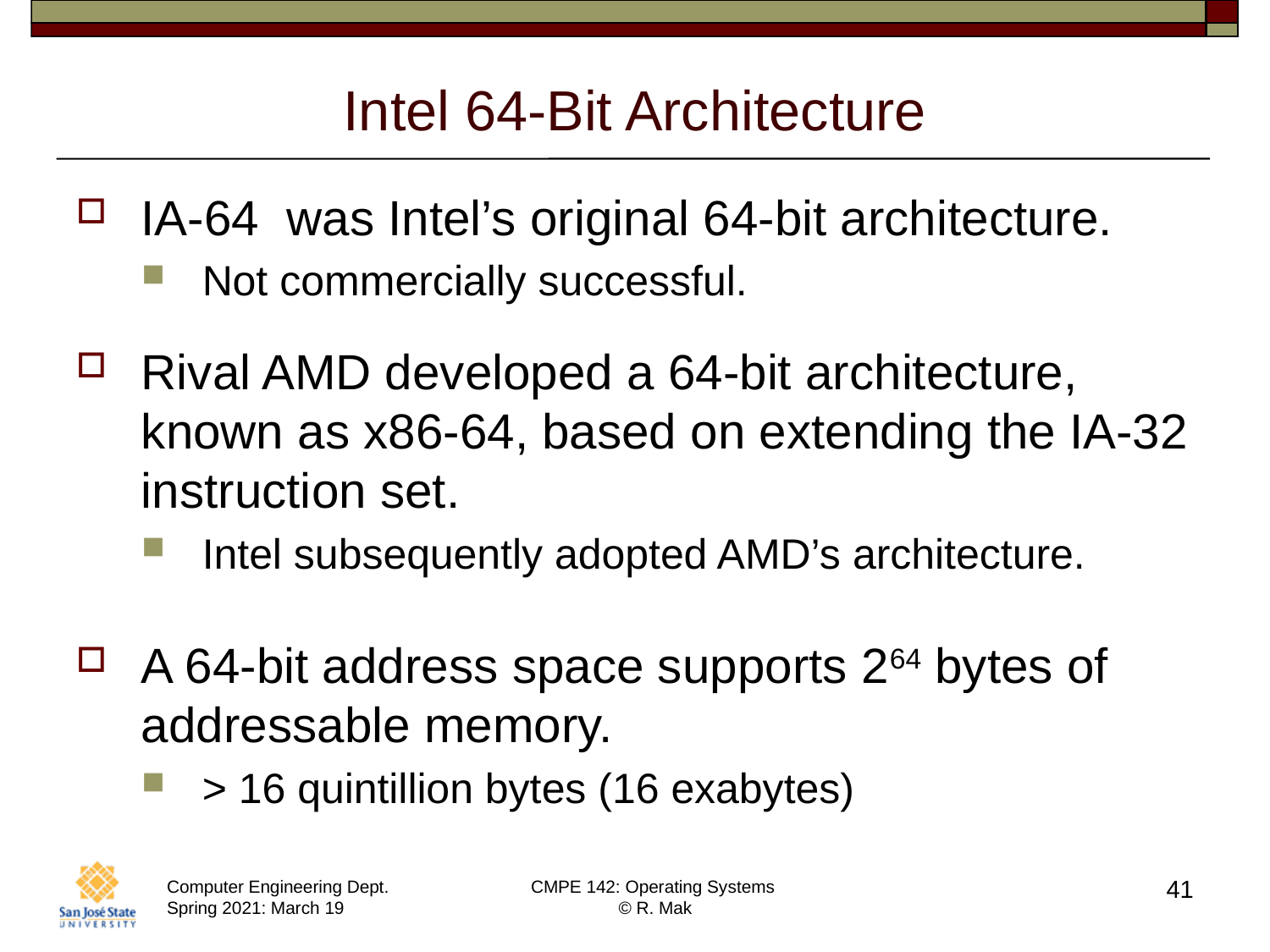

# Intel 64-Bit Architecture
IA-64  was Intel’s original 64-bit architecture.
Not commercially successful.

Rival AMD developed a 64-bit architecture, known as x86-64, based on extending the IA-32 instruction set.
Intel subsequently adopted AMD’s architecture.

A 64-bit address space supports 264 bytes of addressable memory.
> 16 quintillion bytes (16 exabytes)
41